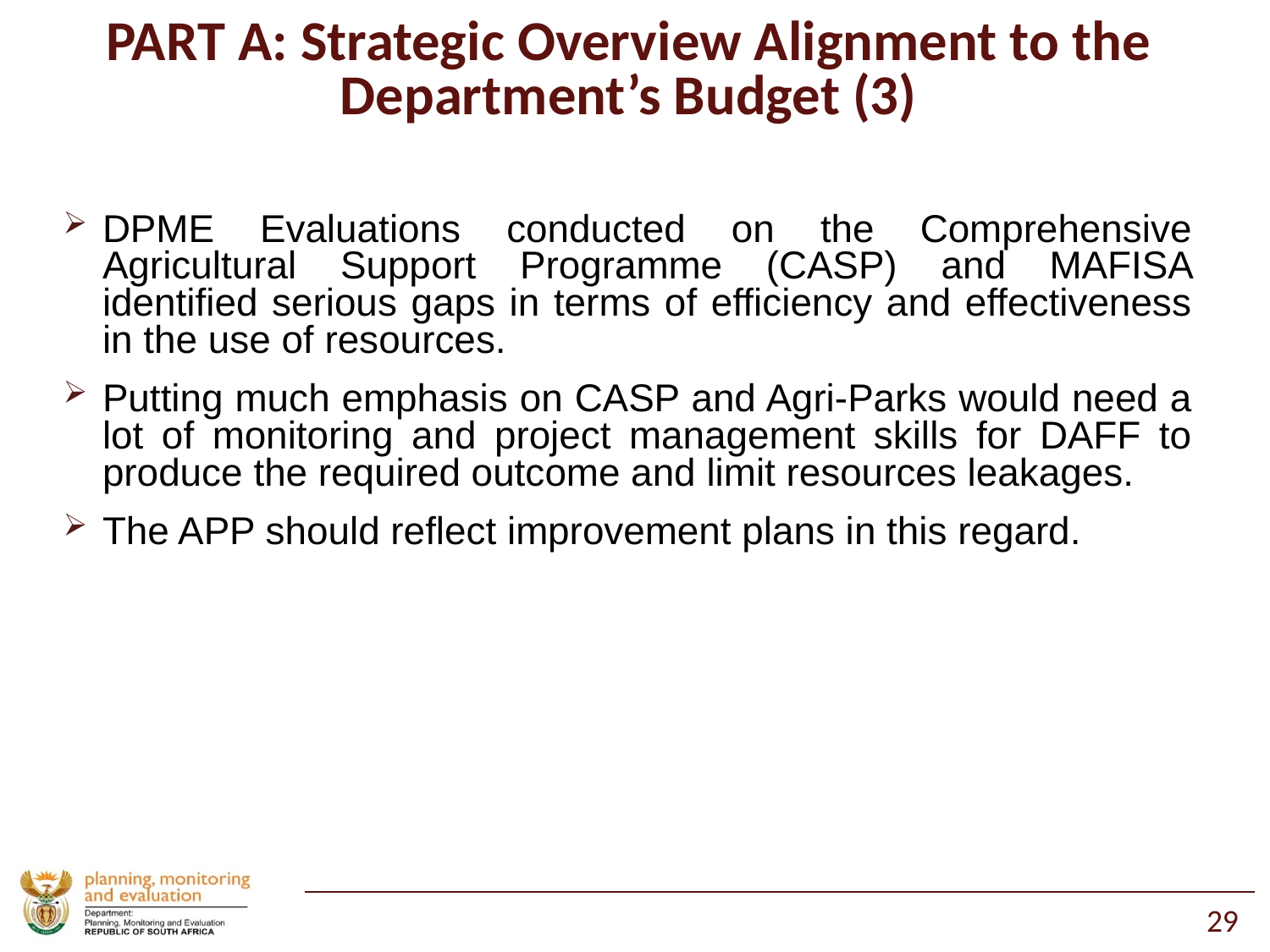

# PART A: Strategic Overview Alignment to the Department’s Budget (3)
DPME Evaluations conducted on the Comprehensive Agricultural Support Programme (CASP) and MAFISA identified serious gaps in terms of efficiency and effectiveness in the use of resources.
Putting much emphasis on CASP and Agri-Parks would need a lot of monitoring and project management skills for DAFF to produce the required outcome and limit resources leakages.
The APP should reflect improvement plans in this regard.
29